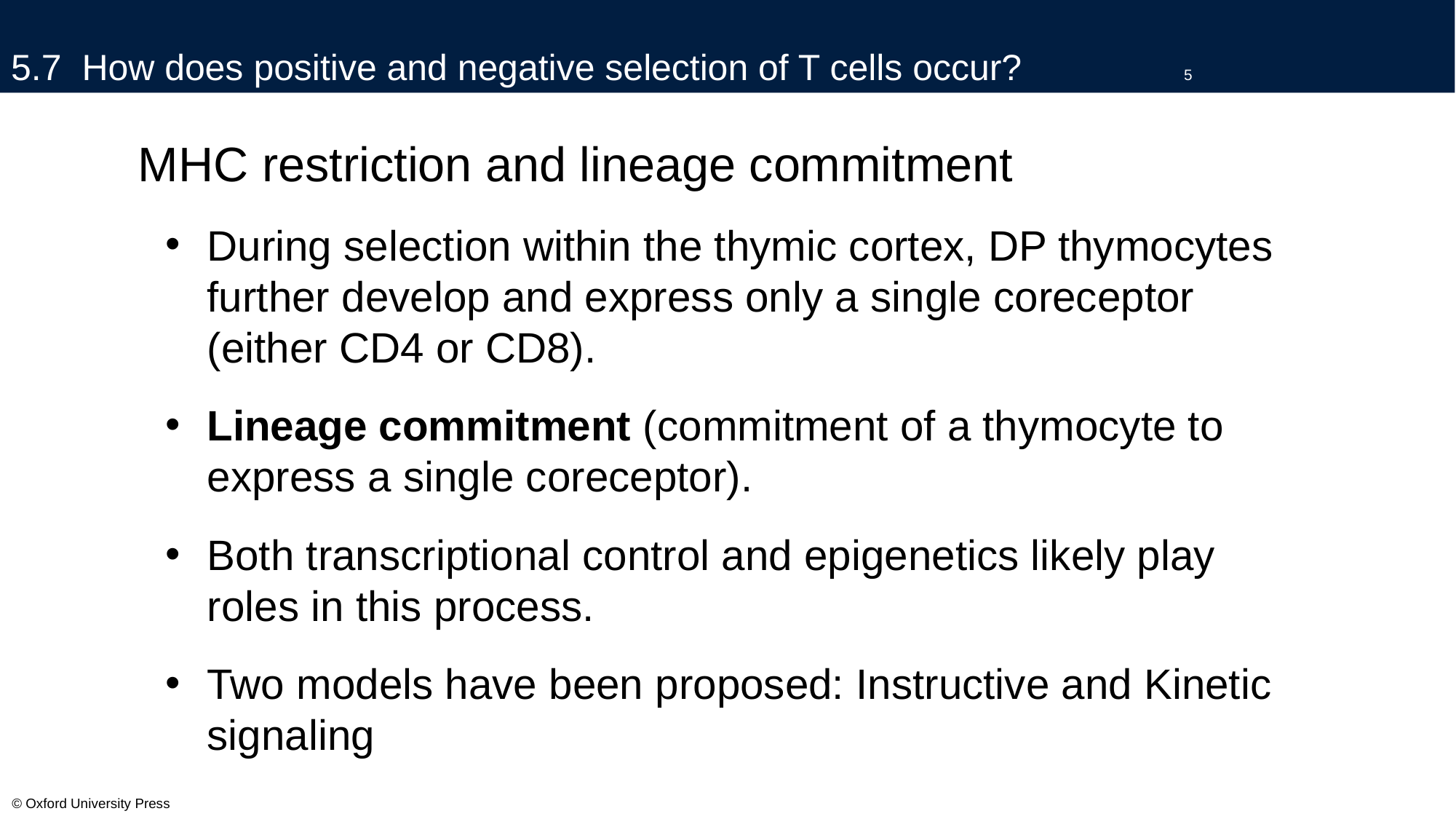

# 5.7  How does positive and negative selection of T cells occur?		5
MHC restriction and lineage commitment
During selection within the thymic cortex, DP thymocytes further develop and express only a single coreceptor (either CD4 or CD8).
Lineage commitment (commitment of a thymocyte to express a single coreceptor).
Both transcriptional control and epigenetics likely play roles in this process.
Two models have been proposed: Instructive and Kinetic signaling